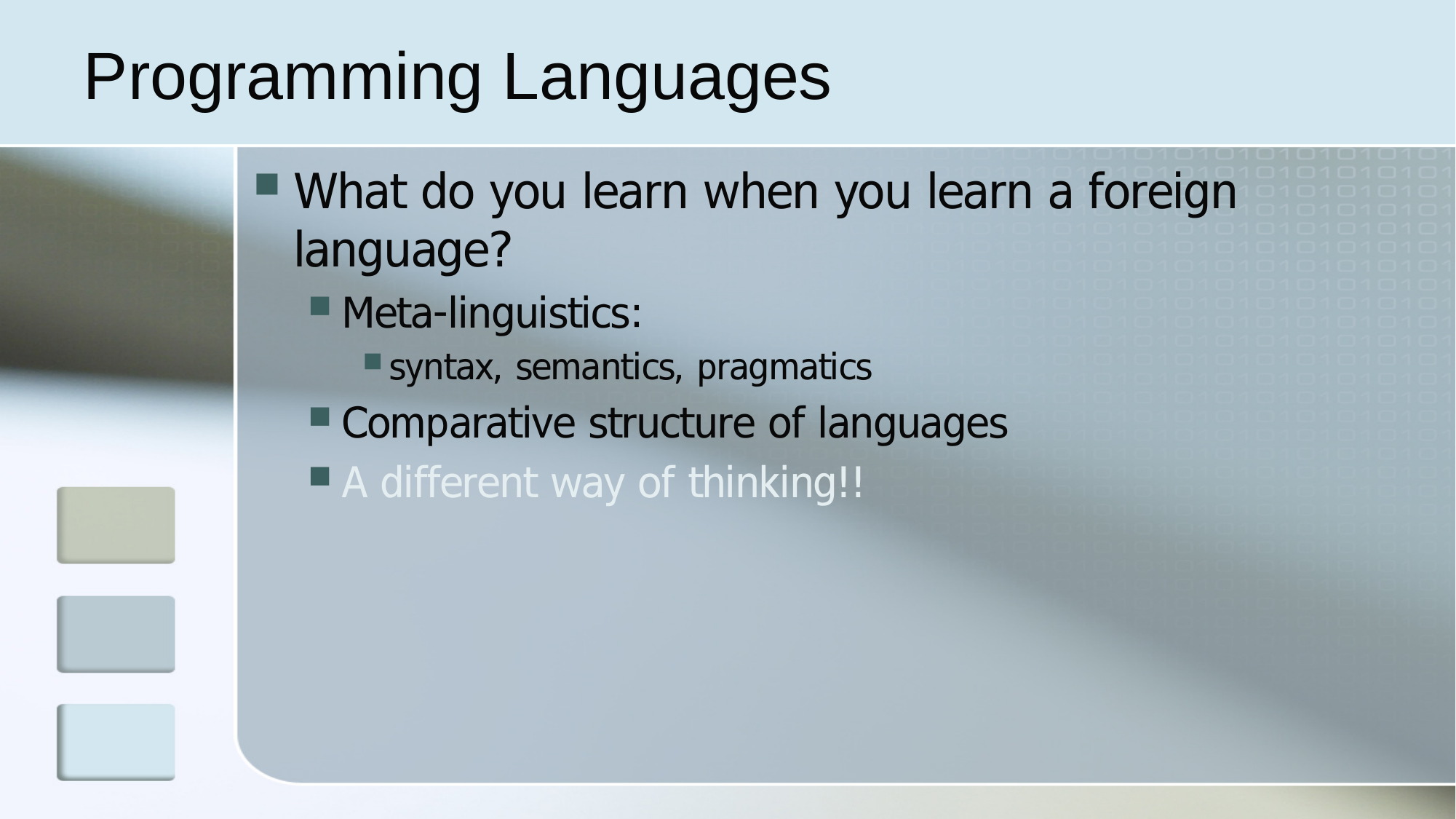

# Programming Languages
What do you learn when you learn a foreign language?
Meta-linguistics:
syntax, semantics, pragmatics
Comparative structure of languages
A different way of thinking!!